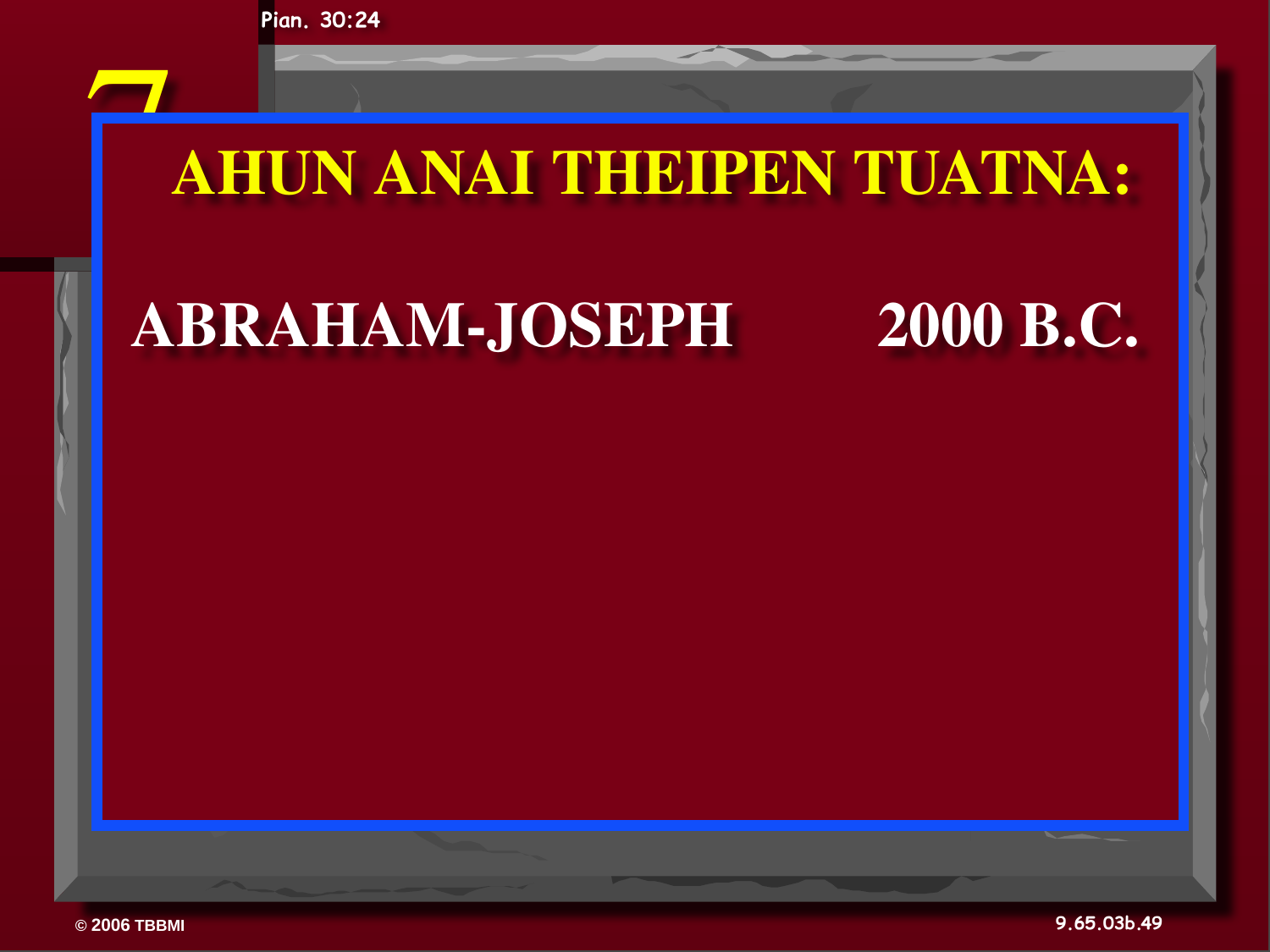

Pian. 30:24
7

AHUN ANAI THEIPEN TUATNA:

 ABRAHAM-JOSEPH	  	2000 B.C.

49